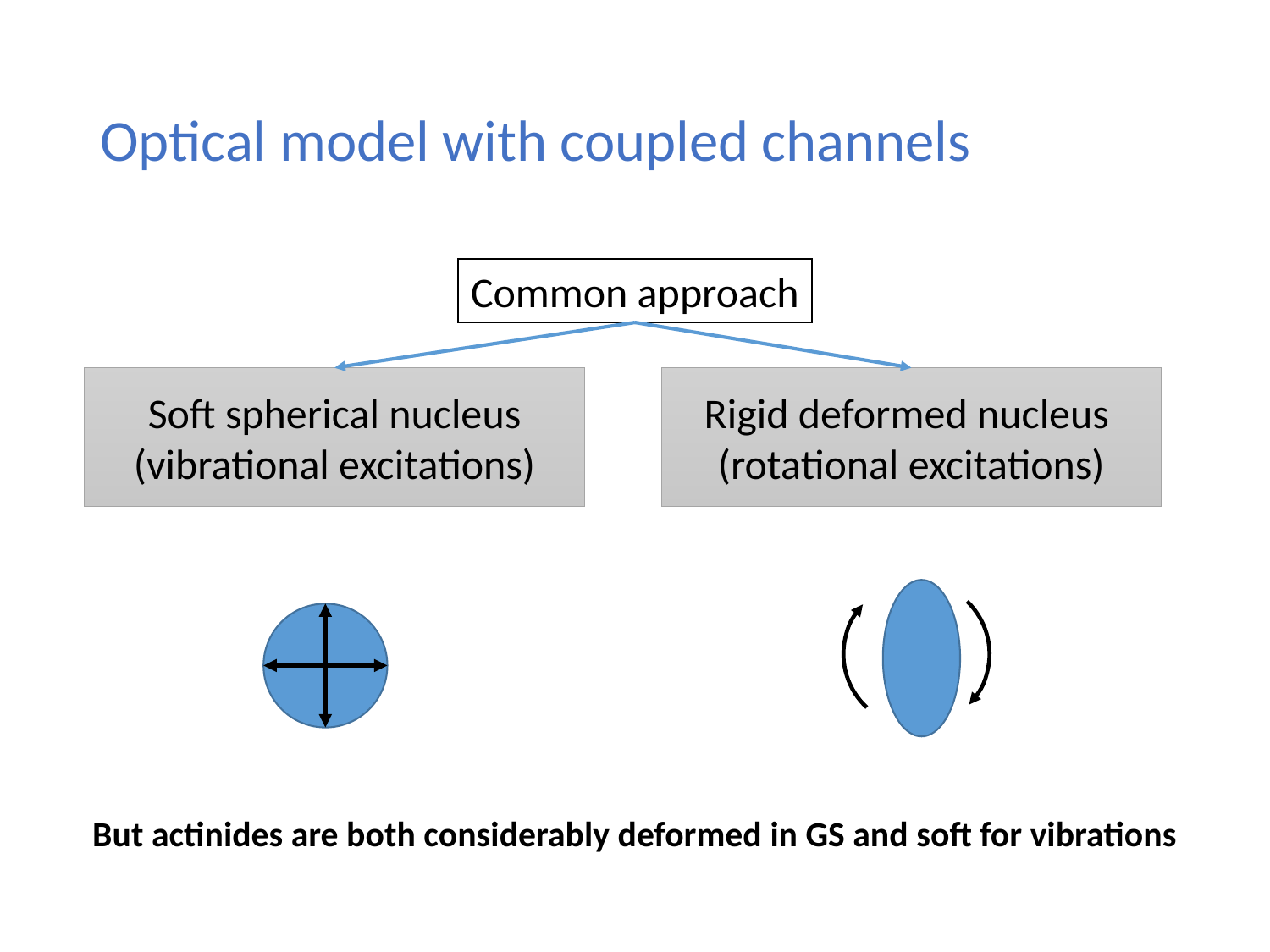

# Optical model with coupled channels
Common approach
Soft spherical nucleus
(vibrational excitations)
Rigid deformed nucleus
(rotational excitations)

But actinides are both considerably deformed in GS and soft for vibrations